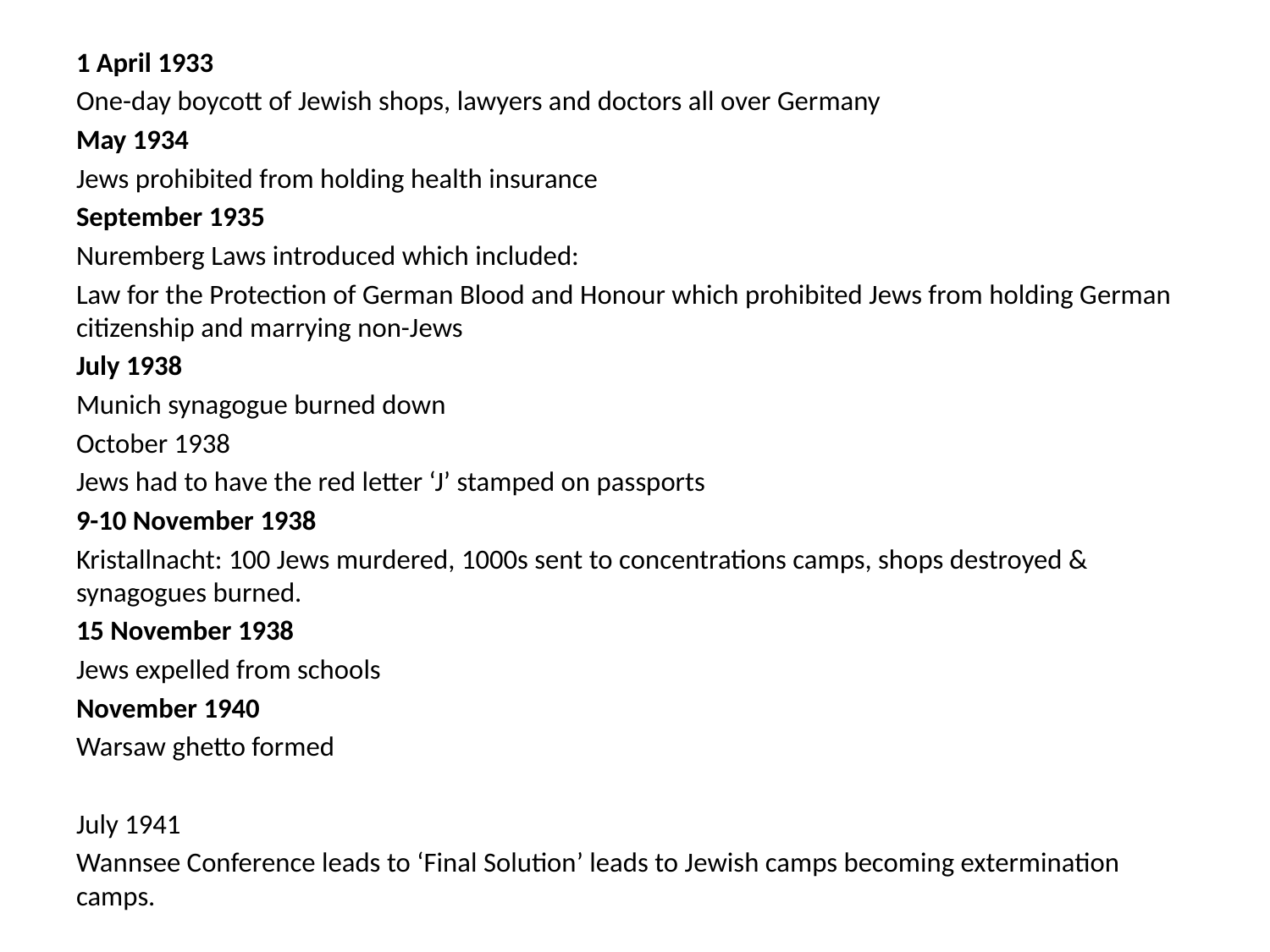

#
1 April 1933
One-day boycott of Jewish shops, lawyers and doctors all over Germany
May 1934
Jews prohibited from holding health insurance
September 1935
Nuremberg Laws introduced which included:
Law for the Protection of German Blood and Honour which prohibited Jews from holding German citizenship and marrying non-Jews
July 1938
Munich synagogue burned down
October 1938
Jews had to have the red letter ‘J’ stamped on passports
9-10 November 1938
Kristallnacht: 100 Jews murdered, 1000s sent to concentrations camps, shops destroyed & synagogues burned.
15 November 1938
Jews expelled from schools
November 1940
Warsaw ghetto formed

July 1941
Wannsee Conference leads to ‘Final Solution’ leads to Jewish camps becoming extermination camps.